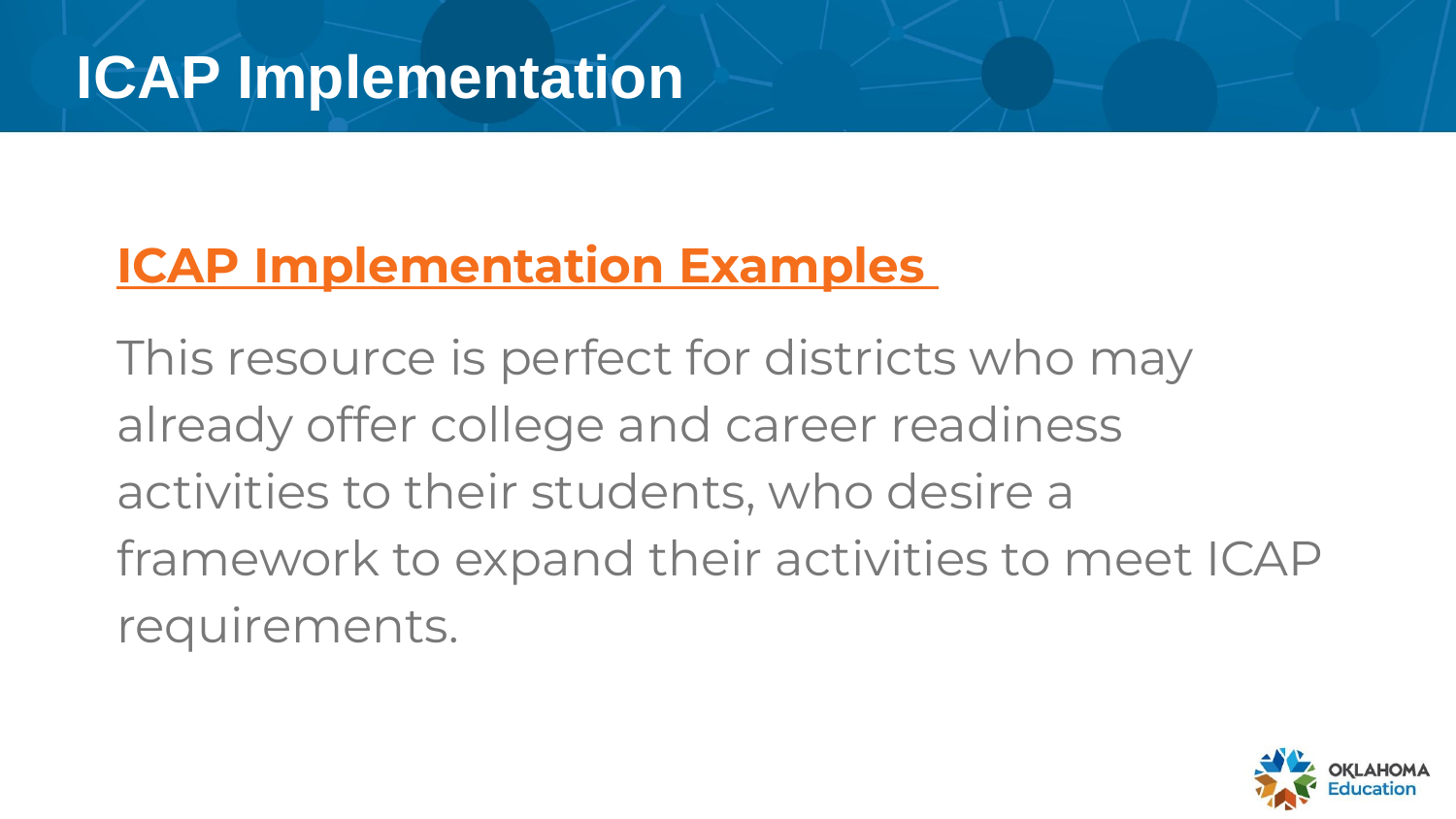

# ICAP Implementation
ICAP Implementation Examples
This resource is perfect for districts who may already offer college and career readiness activities to their students, who desire a framework to expand their activities to meet ICAP requirements.